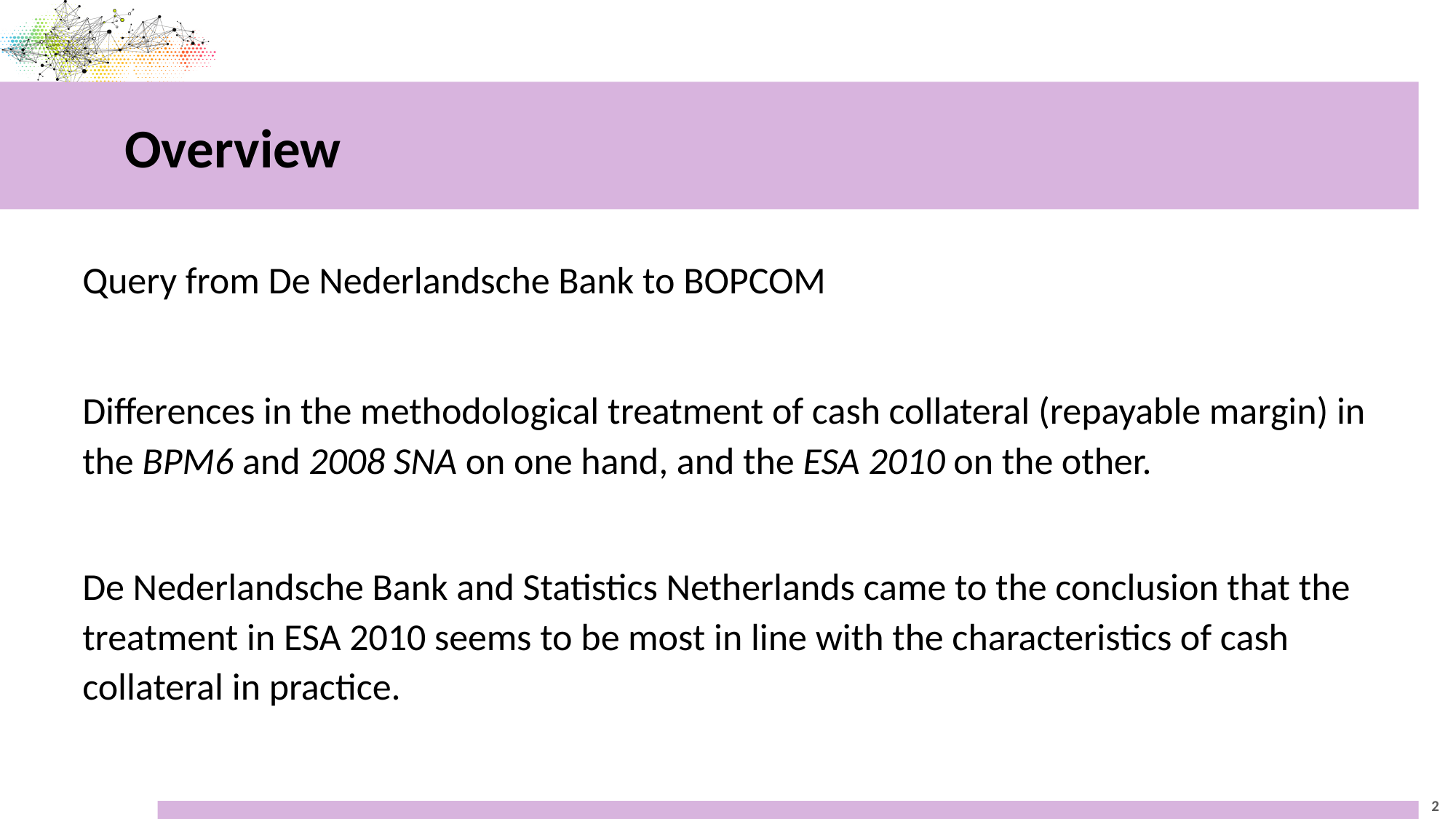

# Overview
Query from De Nederlandsche Bank to BOPCOM

Differences in the methodological treatment of cash collateral (repayable margin) in the BPM6 and 2008 SNA on one hand, and the ESA 2010 on the other.

De Nederlandsche Bank and Statistics Netherlands came to the conclusion that the treatment in ESA 2010 seems to be most in line with the characteristics of cash collateral in practice.
2